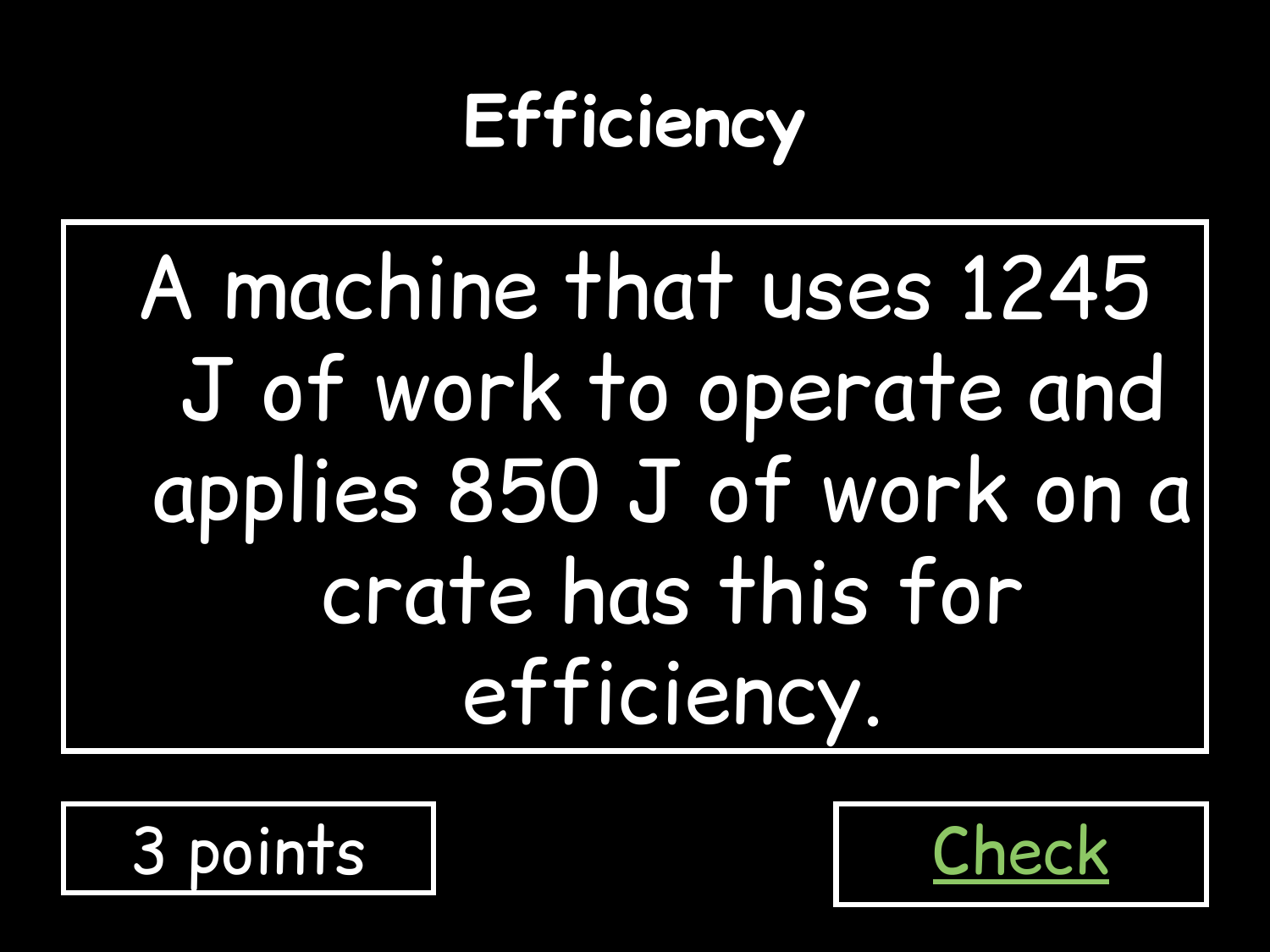

# Efficiency
A machine that uses 1245 J of work to operate and applies 850 J of work on a crate has this for efficiency.

3 points
Check